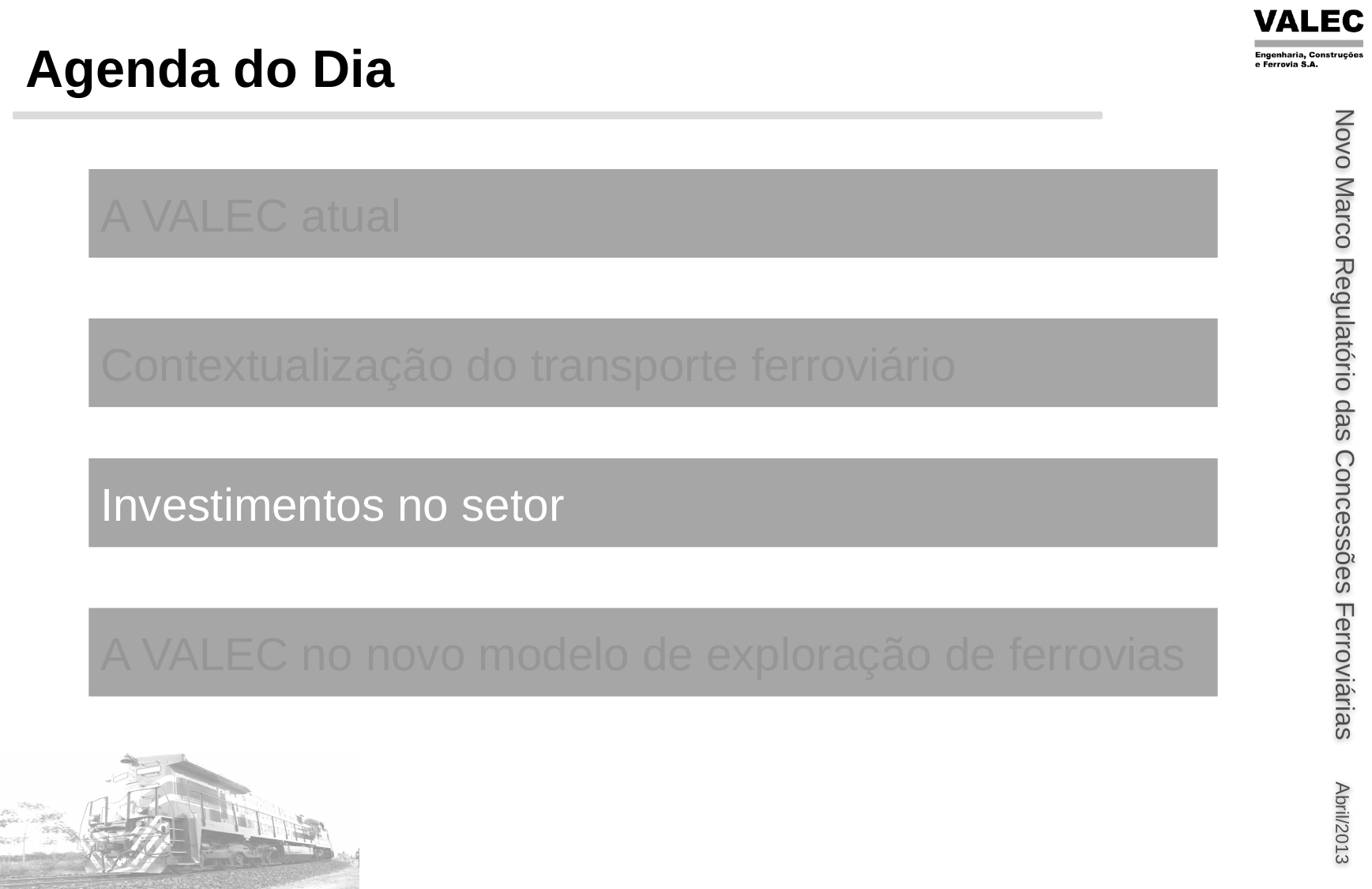

# Agenda do Dia
A VALEC atual
Contextualização do transporte ferroviário
Investimentos no setor
A VALEC no novo modelo de exploração de ferrovias